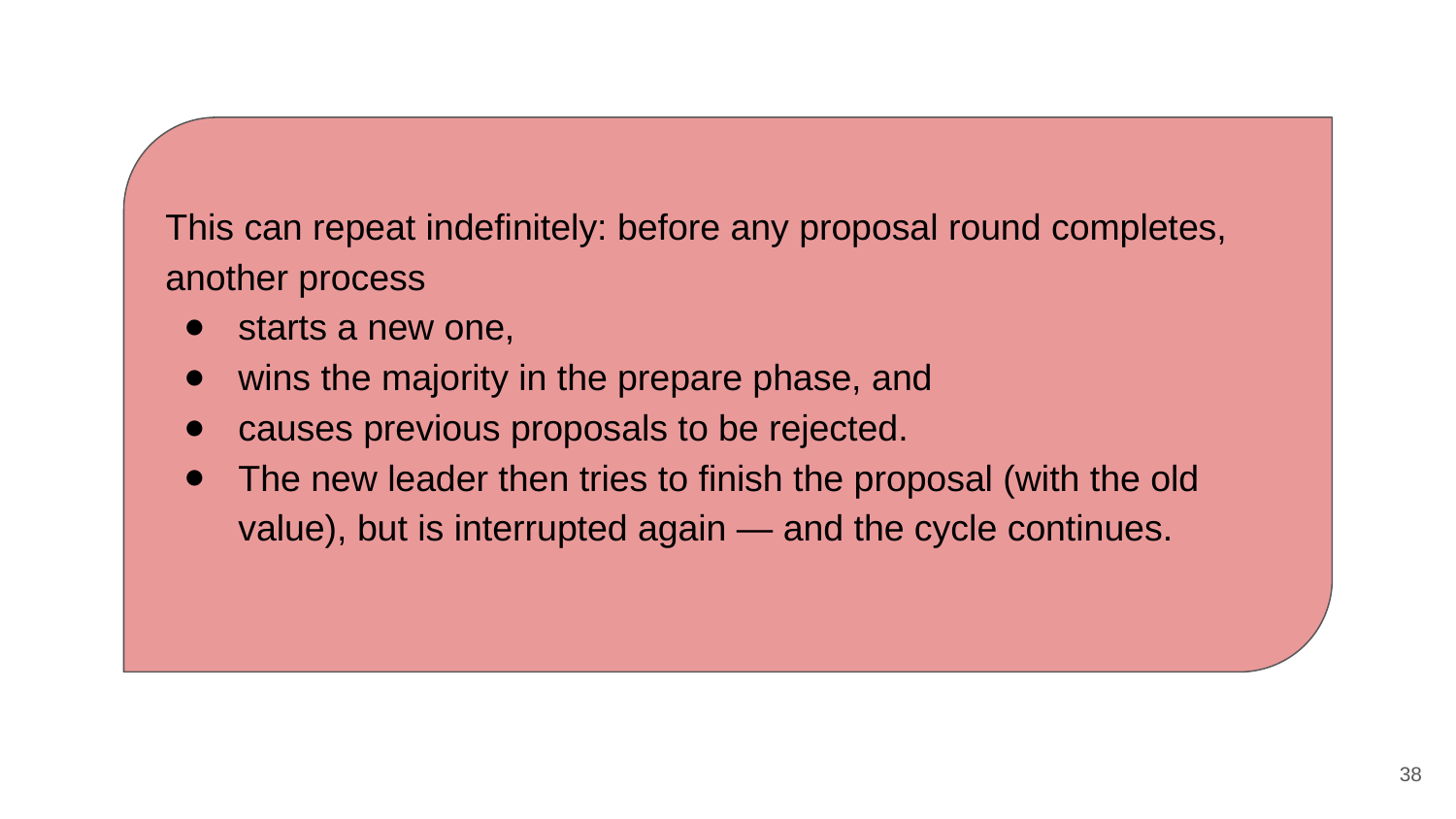

This can repeat indefinitely: before any proposal round completes, another process
starts a new one,
wins the majority in the prepare phase, and
causes previous proposals to be rejected.
The new leader then tries to finish the proposal (with the old value), but is interrupted again — and the cycle continues.

38